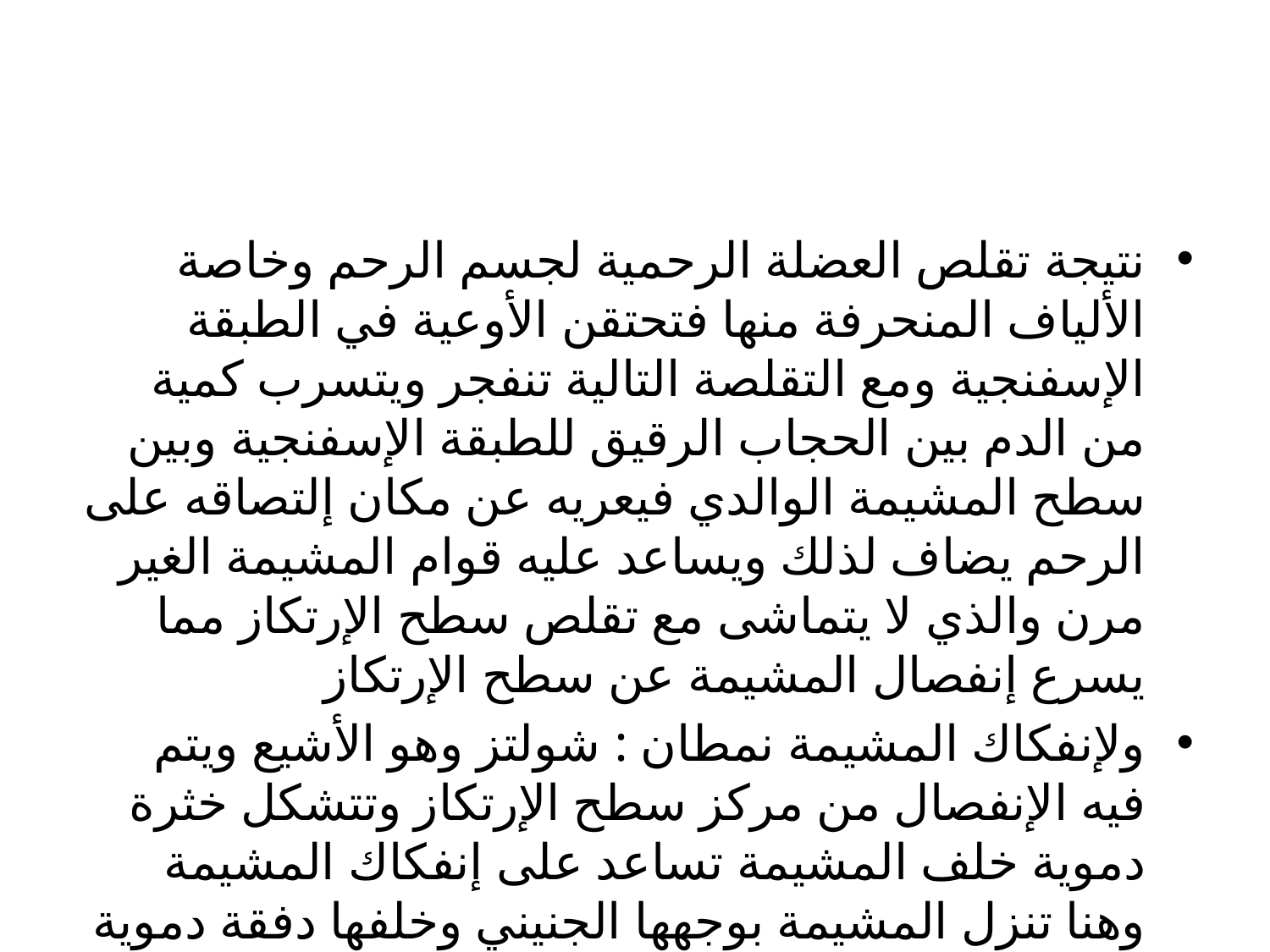

#
نتيجة تقلص العضلة الرحمية لجسم الرحم وخاصة الألياف المنحرفة منها فتحتقن الأوعية في الطبقة الإسفنجية ومع التقلصة التالية تنفجر ويتسرب كمية من الدم بين الحجاب الرقيق للطبقة الإسفنجية وبين سطح المشيمة الوالدي فيعريه عن مكان إلتصاقه على الرحم يضاف لذلك ويساعد عليه قوام المشيمة الغير مرن والذي لا يتماشى مع تقلص سطح الإرتكاز مما يسرع إنفصال المشيمة عن سطح الإرتكاز
ولإنفكاك المشيمة نمطان : شولتز وهو الأشيع ويتم فيه الإنفصال من مركز سطح الإرتكاز وتتشكل خثرة دموية خلف المشيمة تساعد على إنفكاك المشيمة وهنا تنزل المشيمة بوجهها الجنيني وخلفها دفقة دموية مغلفة بكيس غشائي من الإغشية الملحقة بالمشيمة